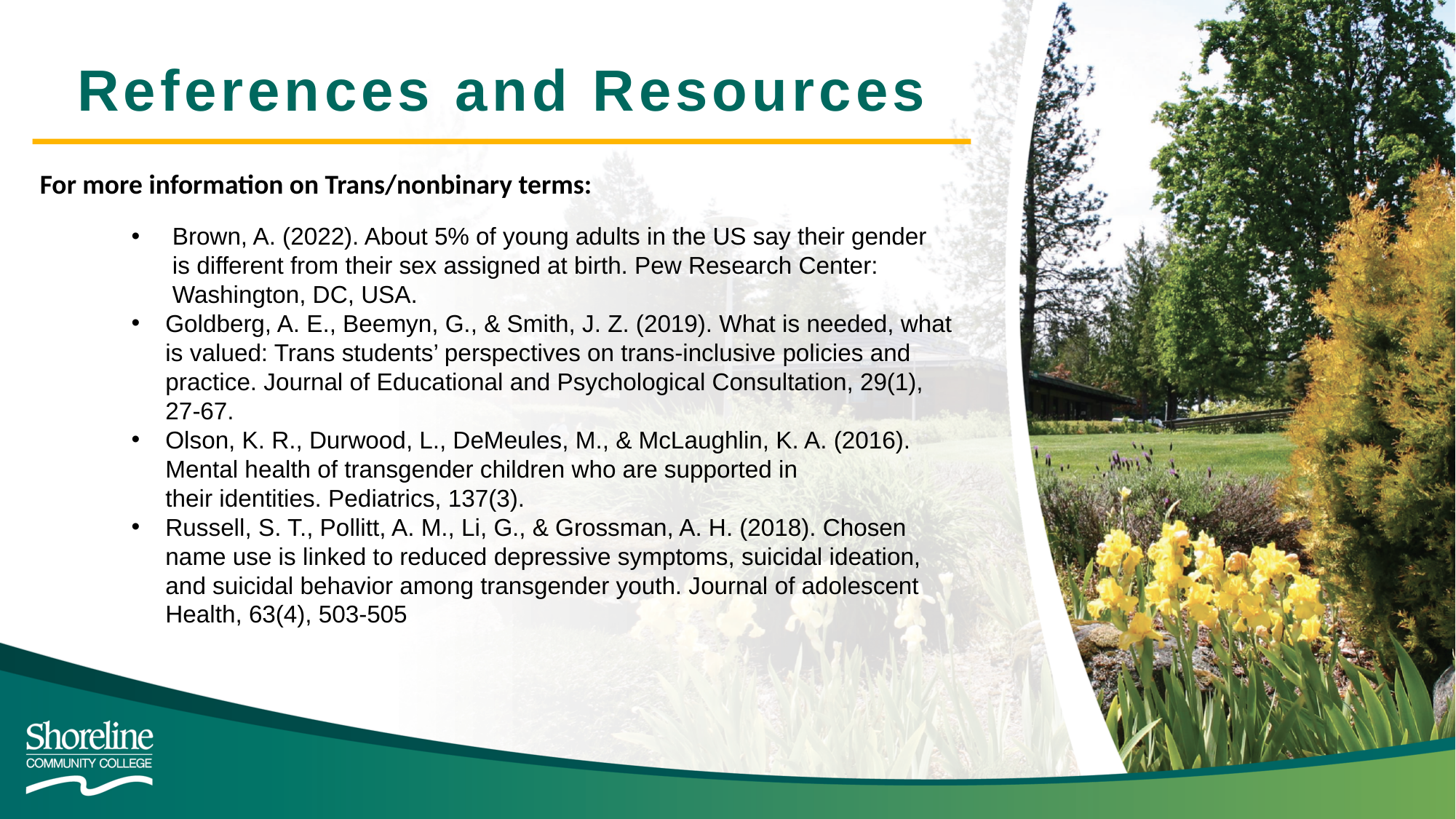

References and Resources

For more information on Trans/nonbinary terms:

Brown, A. (2022). About 5% of young adults in the US say their gender is different from their sex assigned at birth. Pew Research Center: Washington, DC, USA.
Goldberg, A. E., Beemyn, G., & Smith, J. Z. (2019). What is needed, what is valued: Trans students’ perspectives on trans-inclusive policies and practice. Journal of Educational and Psychological Consultation, 29(1), 27-67.
Olson, K. R., Durwood, L., DeMeules, M., & McLaughlin, K. A. (2016). Mental health of transgender children who are supported in their identities. Pediatrics, 137(3).
Russell, S. T., Pollitt, A. M., Li, G., & Grossman, A. H. (2018). Chosen name use is linked to reduced depressive symptoms, suicidal ideation, and suicidal behavior among transgender youth. Journal of adolescent Health, 63(4), 503-505